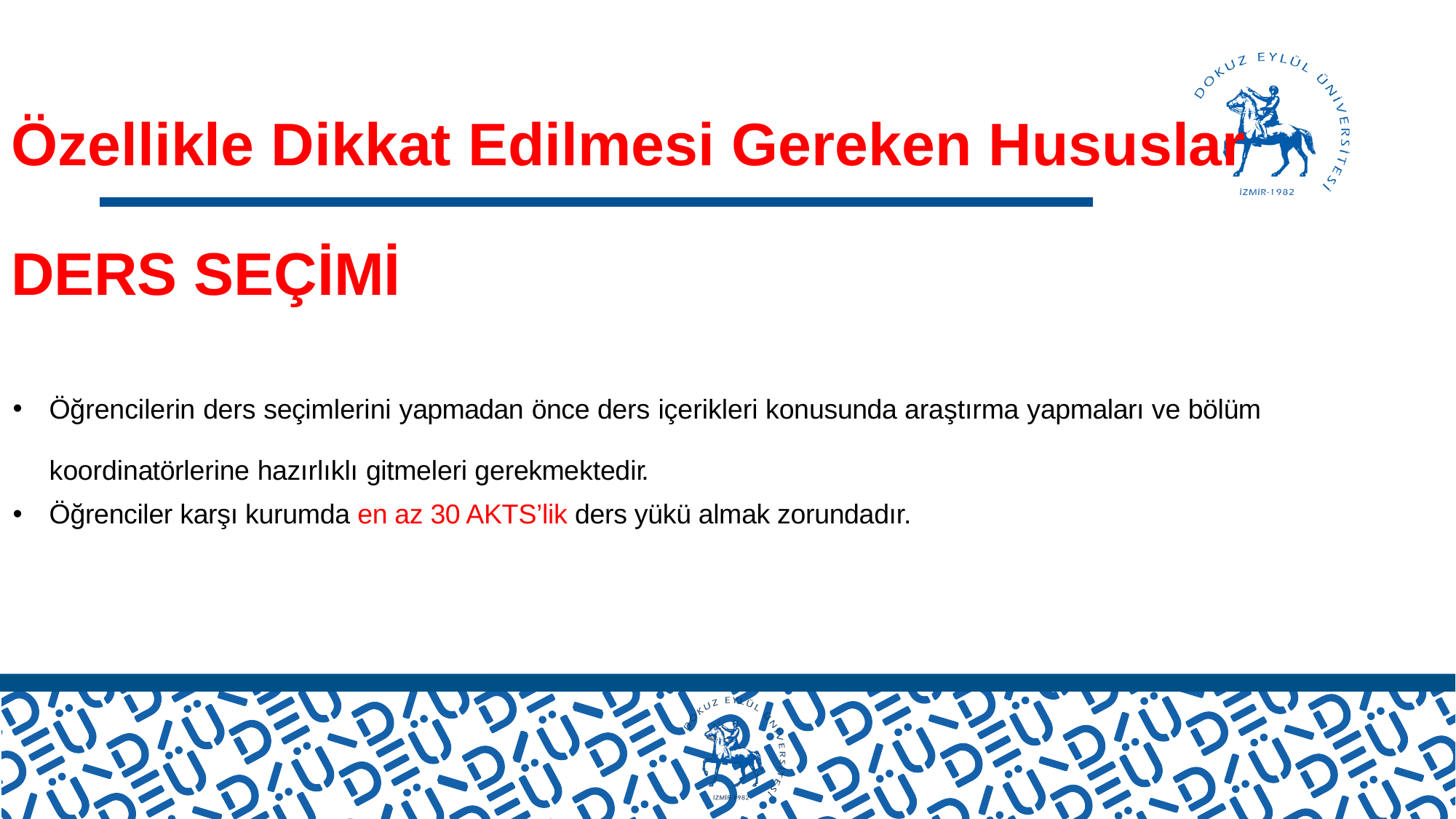

# Özellikle Dikkat Edilmesi Gereken Hususlar DERS SEÇİMİ
Öğrencilerin ders seçimlerini yapmadan önce ders içerikleri konusunda araştırma yapmaları ve bölüm koordinatörlerine hazırlıklı gitmeleri gerekmektedir .
Öğrenciler karşı kurumda en az 30 AKTS’lik ders yükü almak zorundadır.